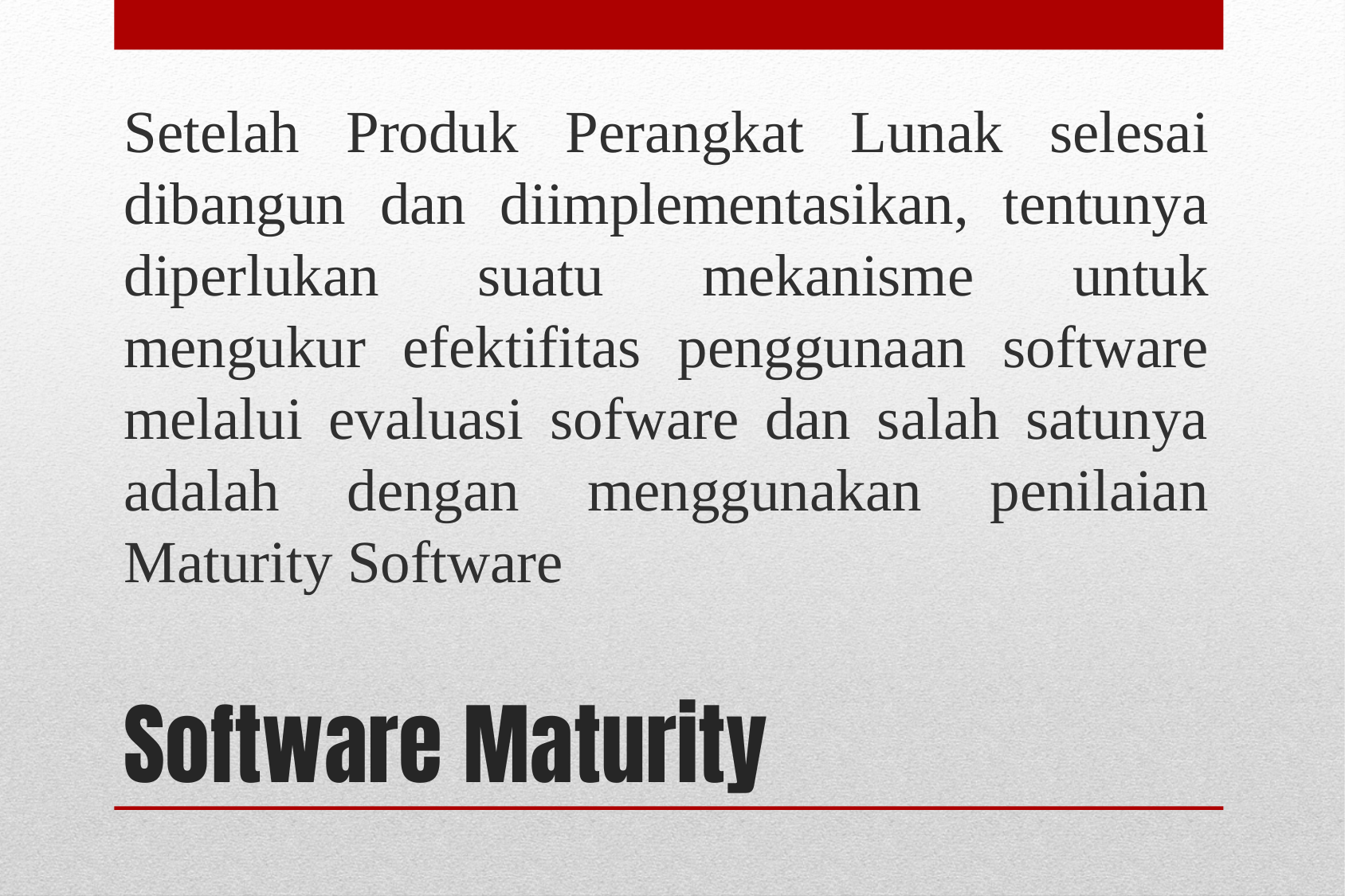

Setelah Produk Perangkat Lunak selesai dibangun dan diimplementasikan, tentunya diperlukan suatu mekanisme untuk mengukur efektifitas penggunaan software melalui evaluasi sofware dan salah satunya adalah dengan menggunakan penilaian Maturity Software
# Software Maturity